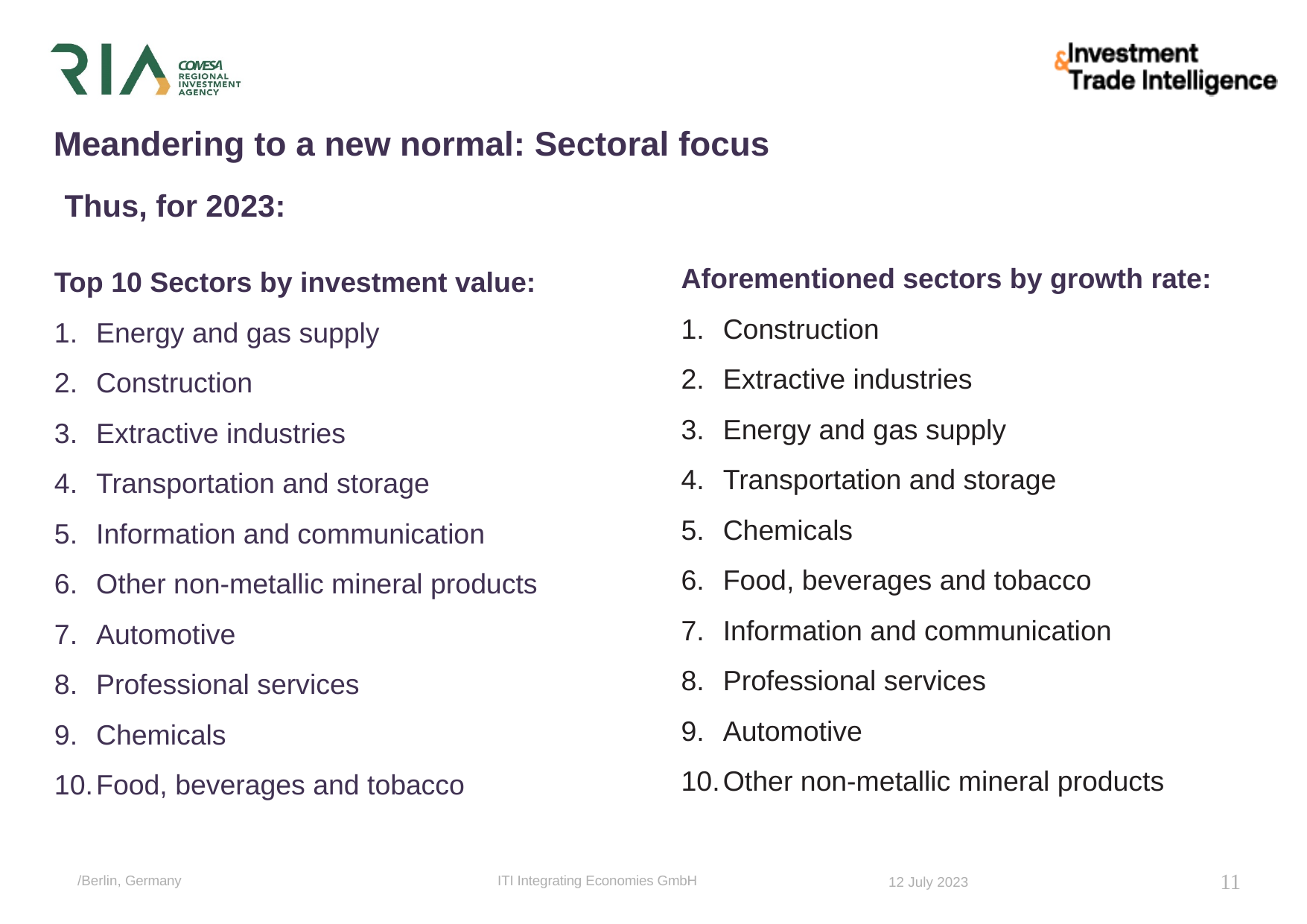

# Meandering to a new normal: Sectoral focus
Thus, for 2023:
Aforementioned sectors by growth rate:
Construction
Extractive industries
Energy and gas supply
Transportation and storage
Chemicals
Food, beverages and tobacco
Information and communication
Professional services
Automotive
Other non-metallic mineral products

Top 10 Sectors by investment value:
Energy and gas supply
Construction
Extractive industries
Transportation and storage
Information and communication
Other non-metallic mineral products
Automotive
Professional services
Chemicals
Food, beverages and tobacco

11
/Berlin, Germany
12 July 2023